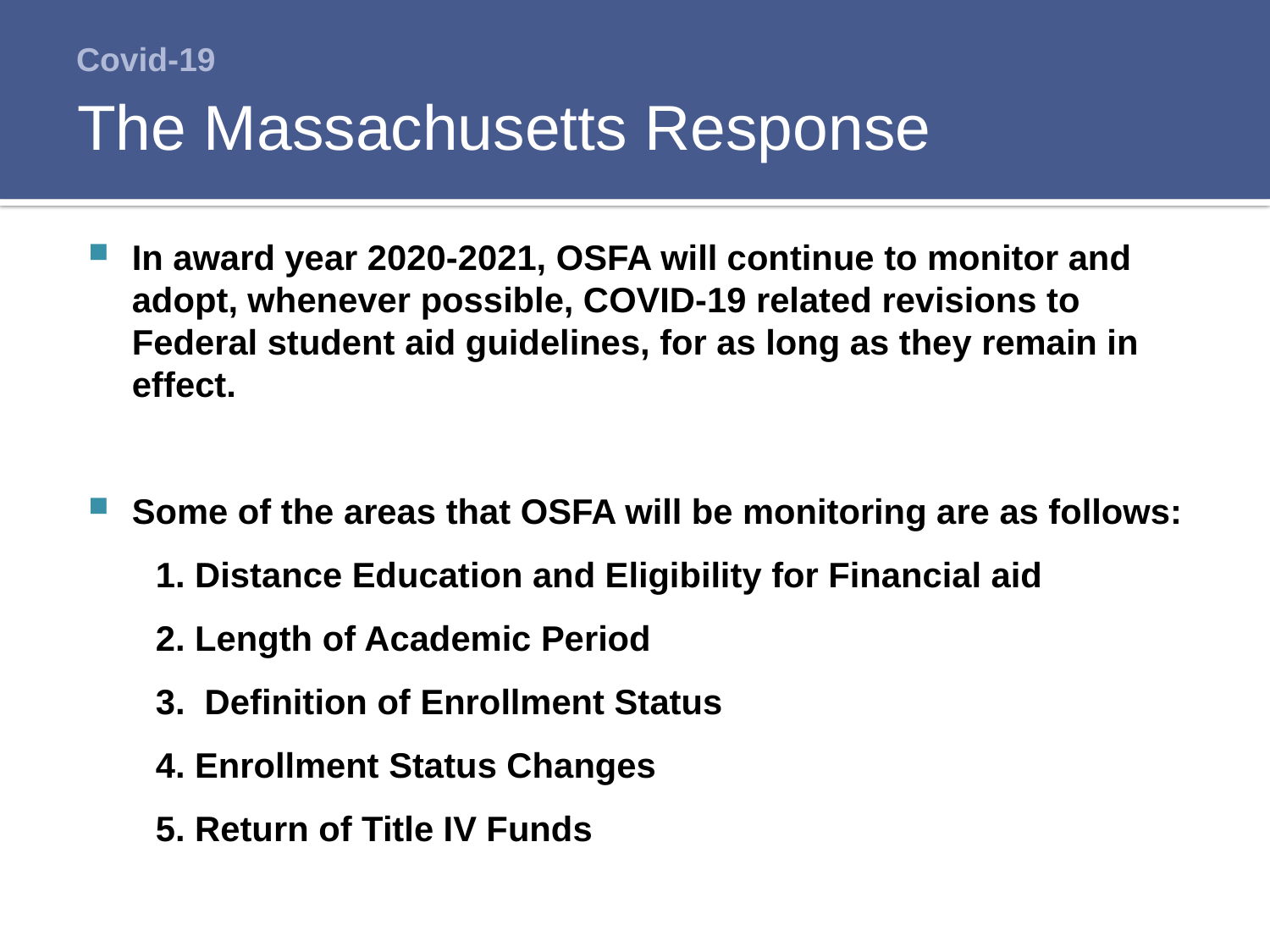

# Covid-19
The Massachusetts Response
In award year 2020-2021, OSFA will continue to monitor and adopt, whenever possible, COVID-19 related revisions to Federal student aid guidelines, for as long as they remain in effect.

Some of the areas that OSFA will be monitoring are as follows:
       1. Distance Education and Eligibility for Financial aid
       2. Length of Academic Period
       3.  Definition of Enrollment Status
       4. Enrollment Status Changes
       5. Return of Title IV Funds